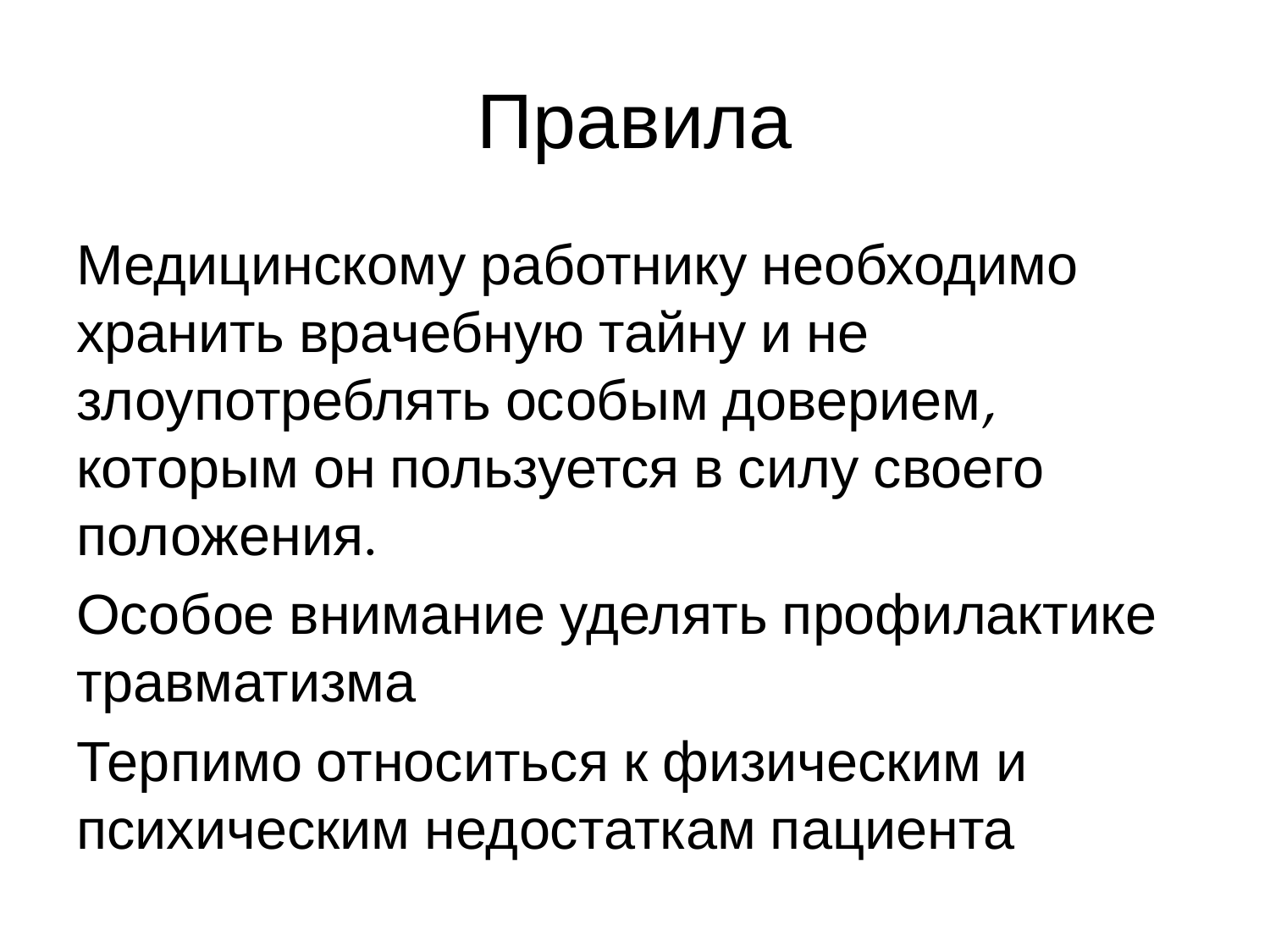

# Правила
Медицинскому работнику необходимо хранить врачебную тайну и не злоупотреблять особым доверием, которым он пользуется в силу своего положения.
Особое внимание уделять про­филактике травматизма
Терпимо относиться к физическим и психическим недостаткам пациента